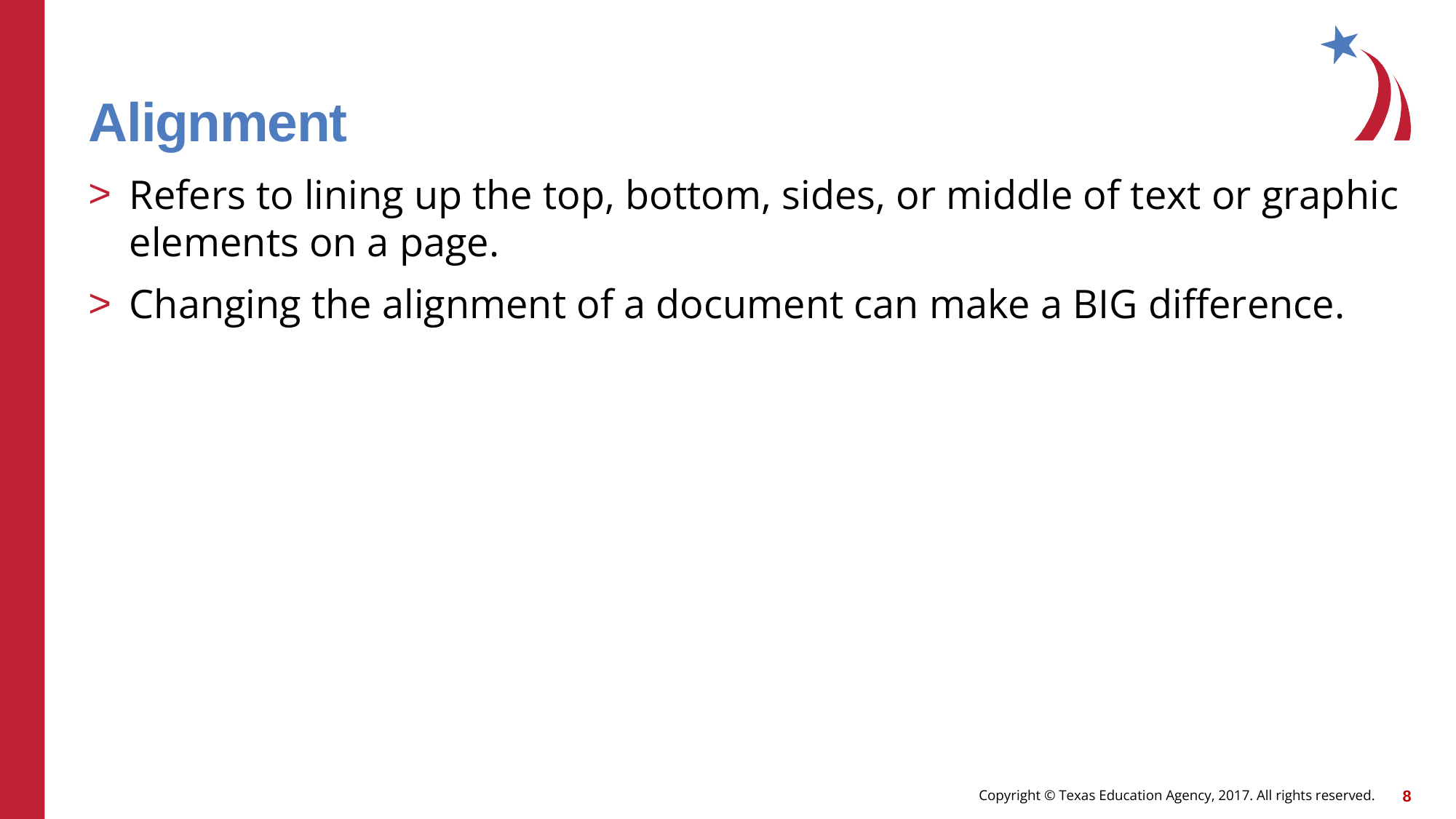

# Alignment
Refers to lining up the top, bottom, sides, or middle of text or graphic elements on a page.
Changing the alignment of a document can make a BIG difference.